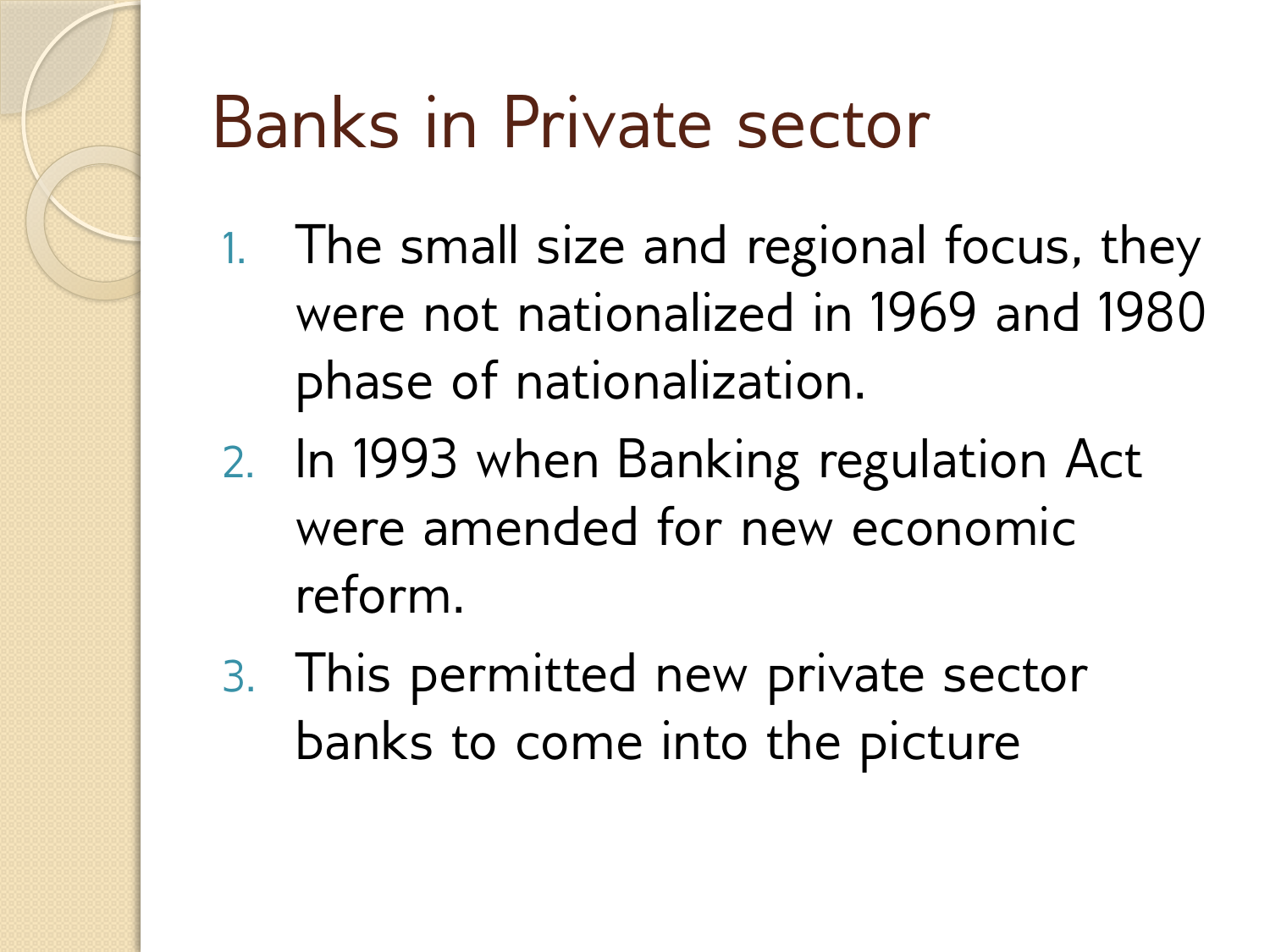

# Banks in Private sector
The small size and regional focus, they were not nationalized in 1969 and 1980 phase of nationalization.
In 1993 when Banking regulation Act were amended for new economic reform.
This permitted new private sector banks to come into the picture